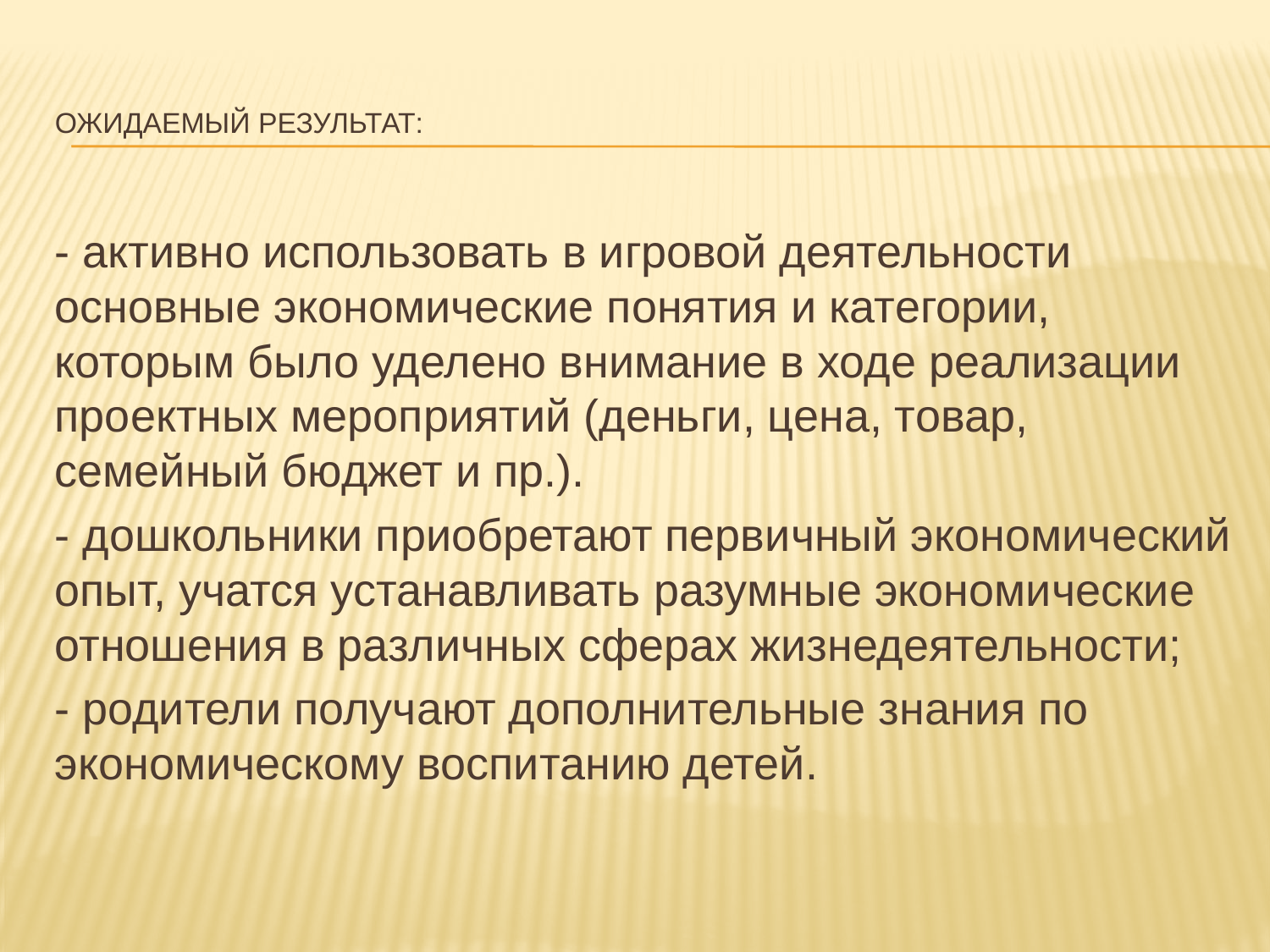

# Ожидаемый результат:
- активно использовать в игровой деятельности основные экономические понятия и категории, которым было уделено внимание в ходе реализации проектных мероприятий (деньги, цена, товар, семейный бюджет и пр.).
- дошкольники приобретают первичный экономический опыт, учатся устанавливать разумные экономические отношения в различных сферах жизнедеятельности;
- родители получают дополнительные знания по экономическому воспитанию детей.